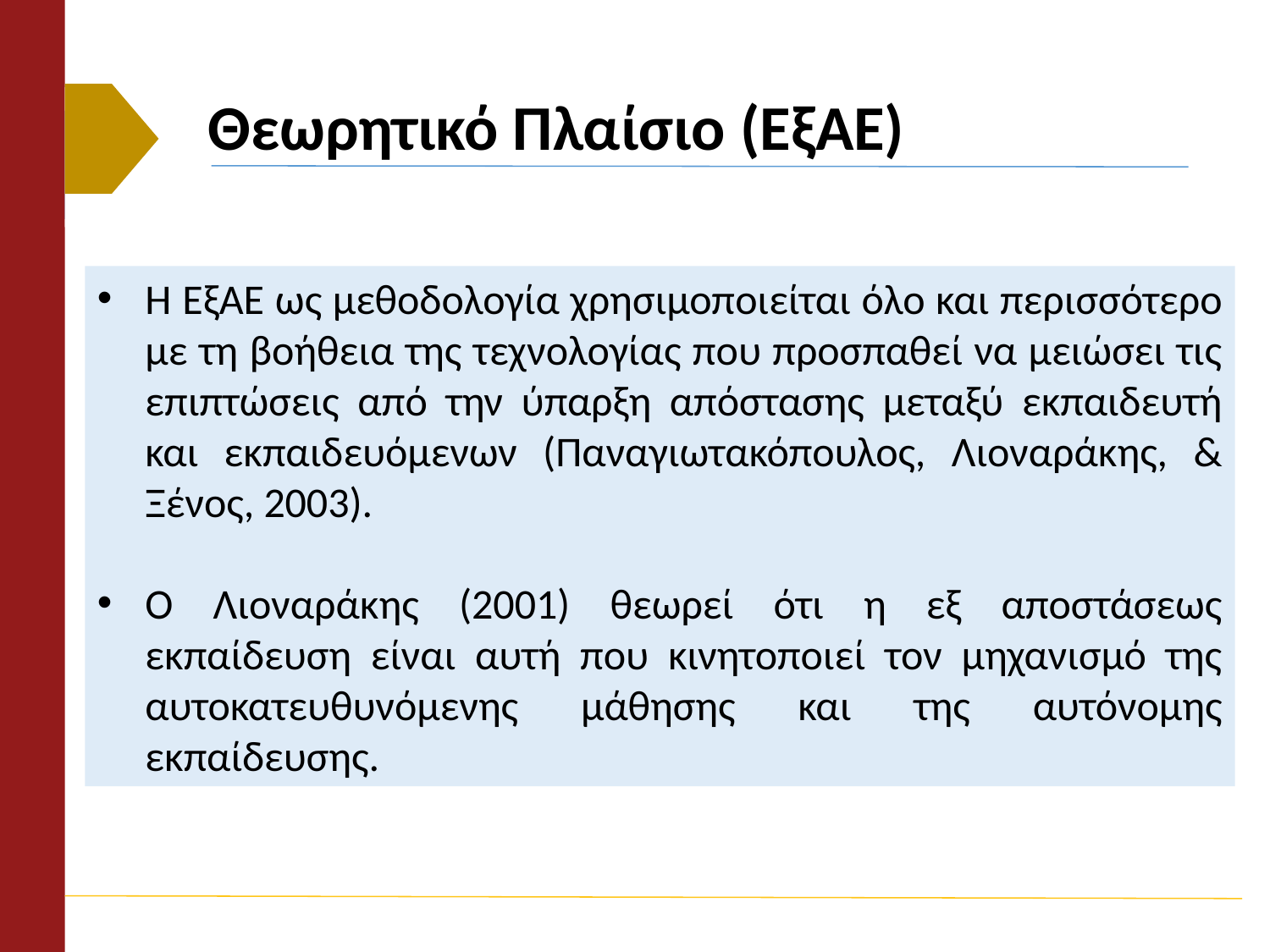

# Θεωρητικό Πλαίσιο (ΕξΑΕ)
Η EξAE ως μεθοδολογία χρησιμοποιείται όλο και περισσότερο με τη βοήθεια της τεχνολογίας που προσπαθεί να μειώσει τις επιπτώσεις από την ύπαρξη απόστασης μεταξύ εκπαιδευτή και εκπαιδευόμενων (Παναγιωτακόπουλος, Λιοναράκης, & Ξένος, 2003).

Ο Λιοναράκης (2001) θεωρεί ότι η εξ αποστάσεως εκπαίδευση είναι αυτή που κινητοποιεί τον μηχανισμό της αυτοκατευθυνόμενης μάθησης και της αυτόνομης εκπαίδευσης.